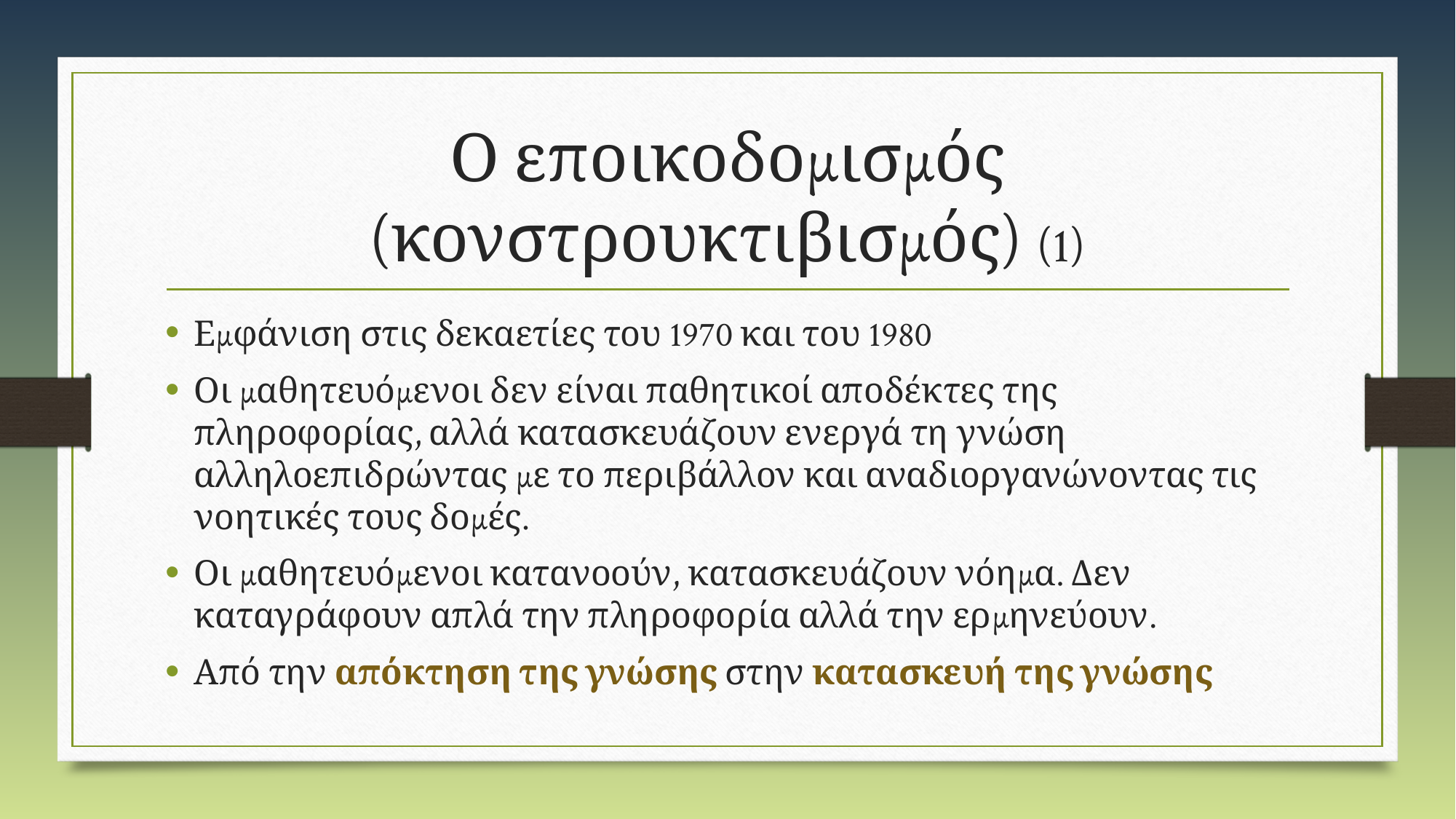

# Ο εποικοδομισμός (κονστρουκτιβισμός) (1)
Εμφάνιση στις δεκαετίες του 1970 και του 1980
Οι μαθητευόμενοι δεν είναι παθητικοί αποδέκτες της πληροφορίας, αλλά κατασκευάζουν ενεργά τη γνώση αλληλοεπιδρώντας με το περιβάλλον και αναδιοργανώνοντας τις νοητικές τους δομές.
Οι μαθητευόμενοι κατανοούν, κατασκευάζουν νόημα. Δεν καταγράφουν απλά την πληροφορία αλλά την ερμηνεύουν.
Από την απόκτηση της γνώσης στην κατασκευή της γνώσης